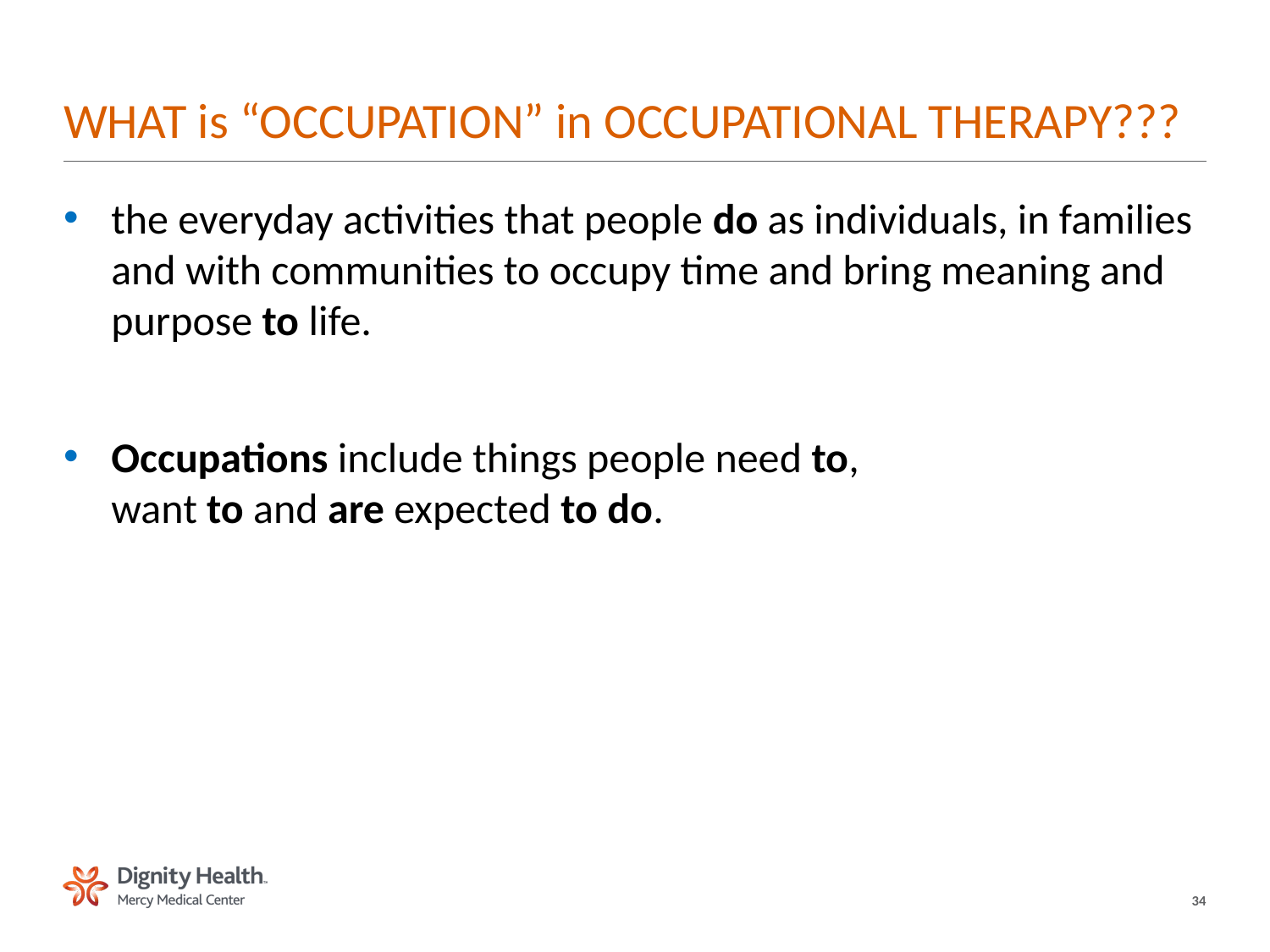

# WHAT is “OCCUPATION” in OCCUPATIONAL THERAPY???
the everyday activities that people do as individuals, in families and with communities to occupy time and bring meaning and purpose to life.

Occupations include things people need to, want to and are expected to do.
34